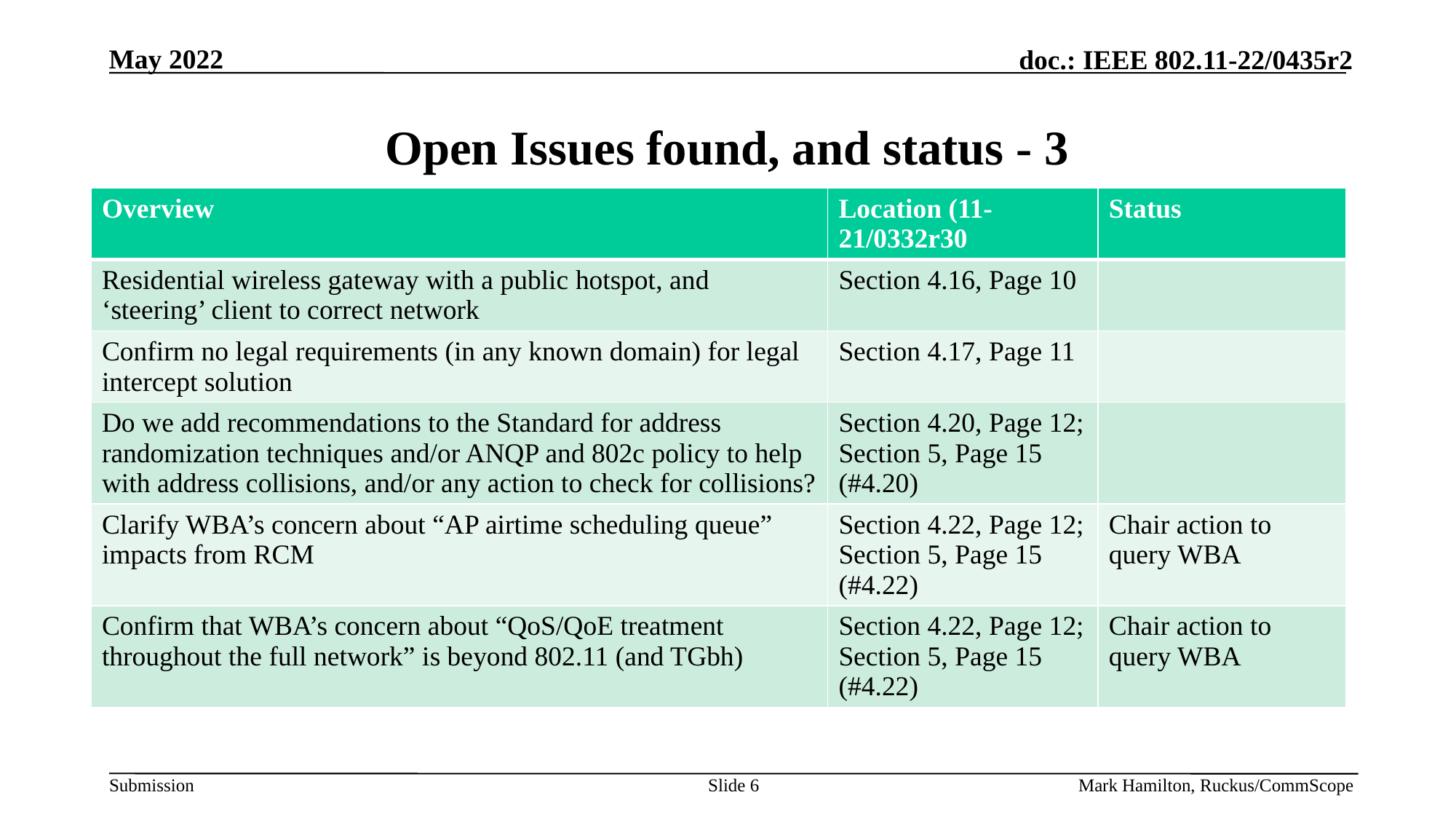

# Open Issues found, and status - 3
| Overview | Location (11-21/0332r30 | Status |
| --- | --- | --- |
| Residential wireless gateway with a public hotspot, and ‘steering’ client to correct network | Section 4.16, Page 10 |  |
| Confirm no legal requirements (in any known domain) for legal intercept solution | Section 4.17, Page 11 |  |
| Do we add recommendations to the Standard for address randomization techniques and/or ANQP and 802c policy to help with address collisions, and/or any action to check for collisions? | Section 4.20, Page 12; Section 5, Page 15 (#4.20) |  |
| Clarify WBA’s concern about “AP airtime scheduling queue” impacts from RCM | Section 4.22, Page 12; Section 5, Page 15 (#4.22) | Chair action to query WBA |
| Confirm that WBA’s concern about “QoS/QoE treatment throughout the full network” is beyond 802.11 (and TGbh) | Section 4.22, Page 12; Section 5, Page 15 (#4.22) | Chair action to query WBA |
Slide 6